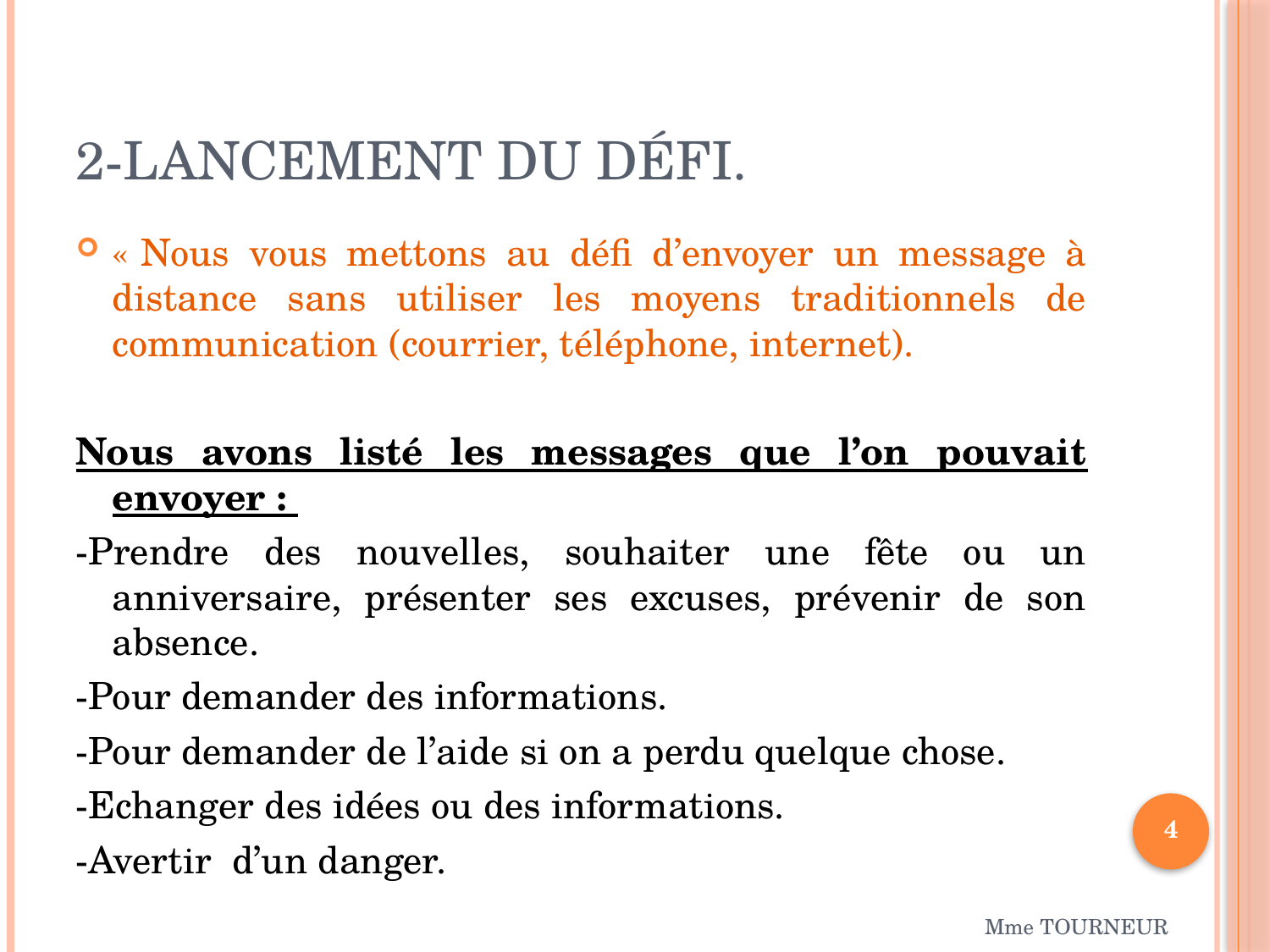

# 2-Lancement du défi.
« Nous vous mettons au défi d’envoyer un message à distance sans utiliser les moyens traditionnels de communication (courrier, téléphone, internet).

Nous avons listé les messages que l’on pouvait envoyer :
-Prendre des nouvelles, souhaiter une fête ou un anniversaire, présenter ses excuses, prévenir de son absence.
-Pour demander des informations.
-Pour demander de l’aide si on a perdu quelque chose.
-Echanger des idées ou des informations.
-Avertir  d’un danger.

4
Mme TOURNEUR